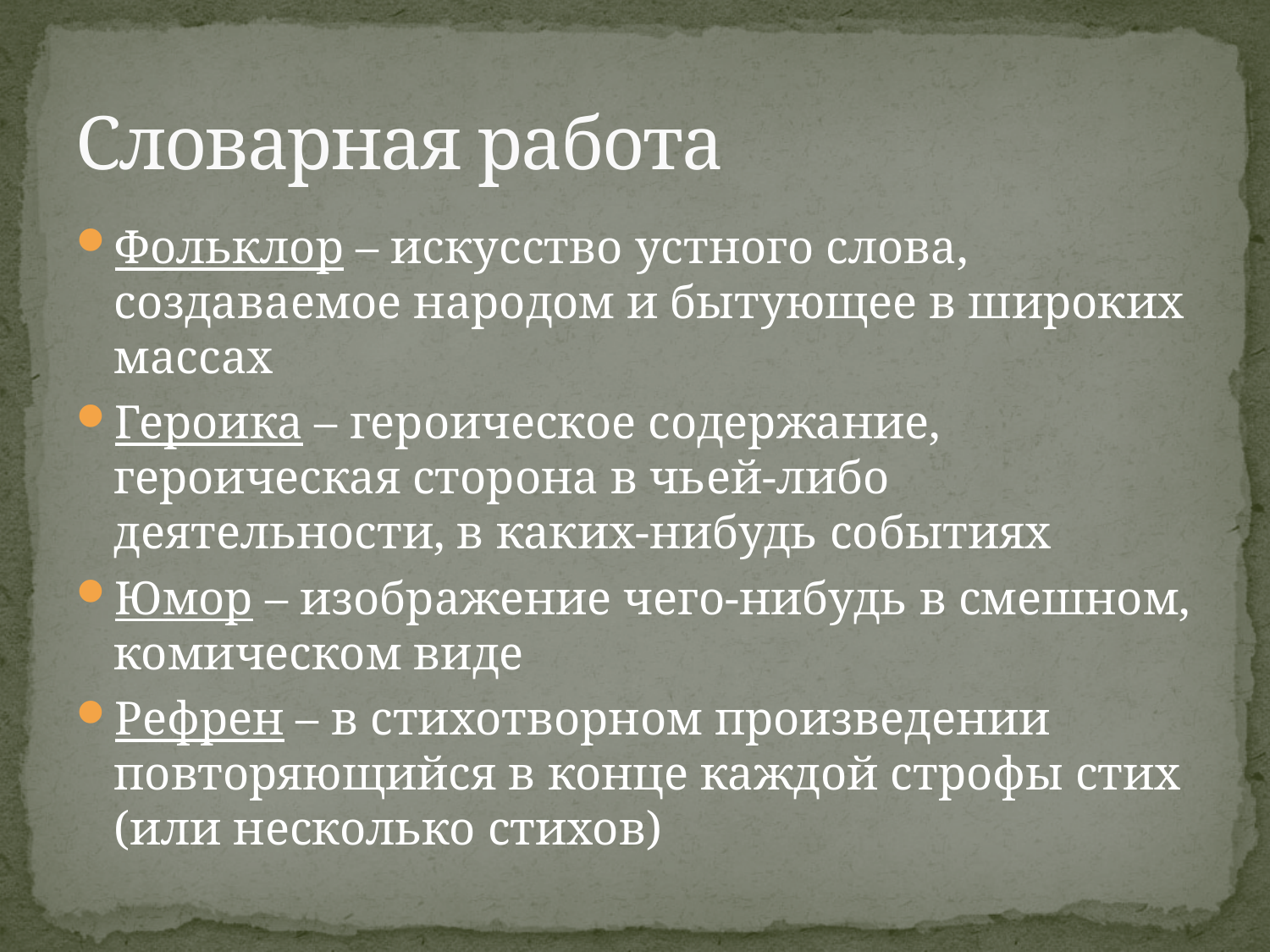

# Словарная работа
Фольклор – искусство устного слова, создаваемое народом и бытующее в широких массах
Героика – героическое содержание, героическая сторона в чьей-либо деятельности, в каких-нибудь событиях
Юмор – изображение чего-нибудь в смешном, комическом виде
Рефрен – в стихотворном произведении повторяющийся в конце каждой строфы стих (или несколько стихов)